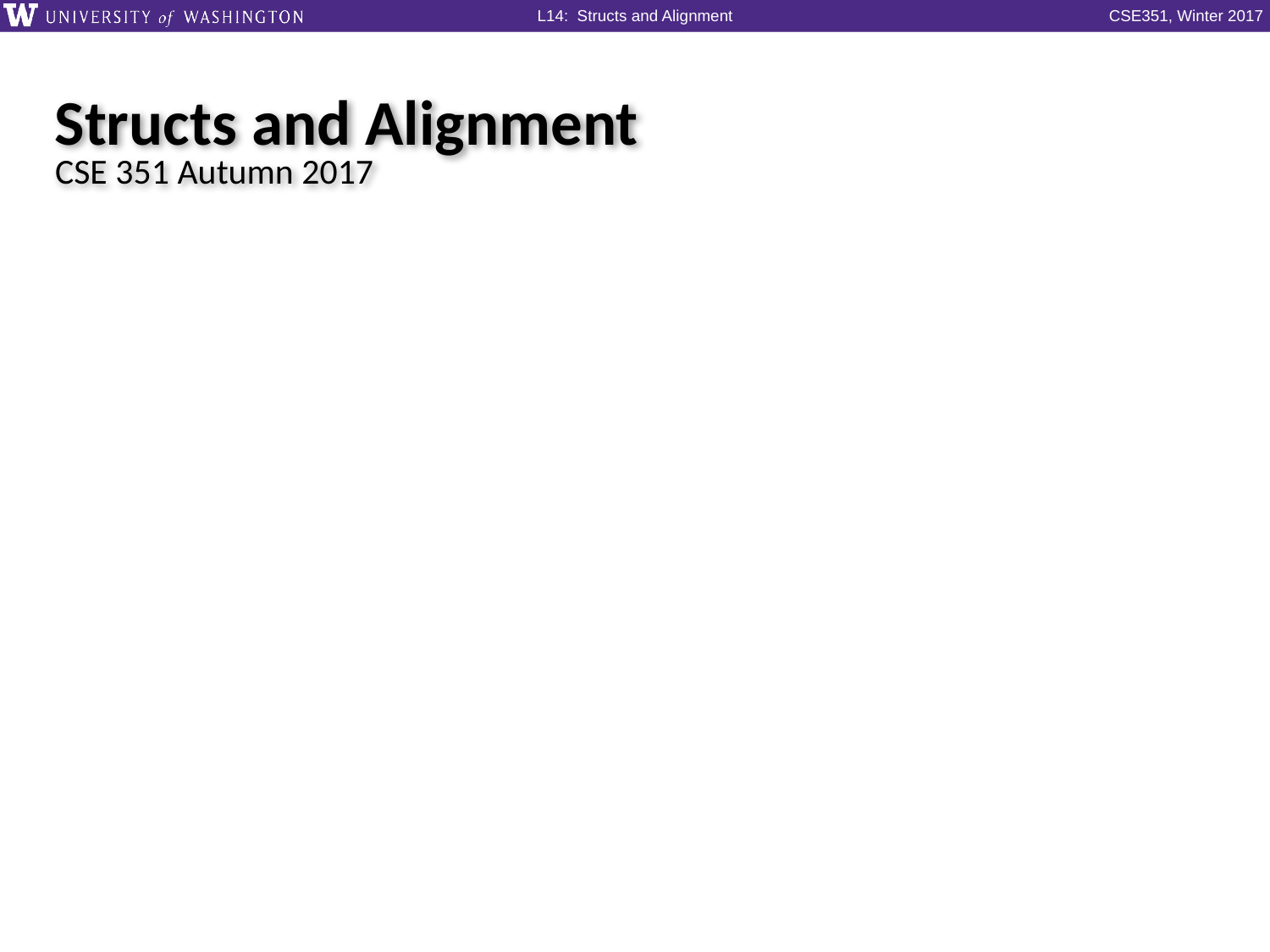

# Structs and Alignment CSE 351 Autumn 2017